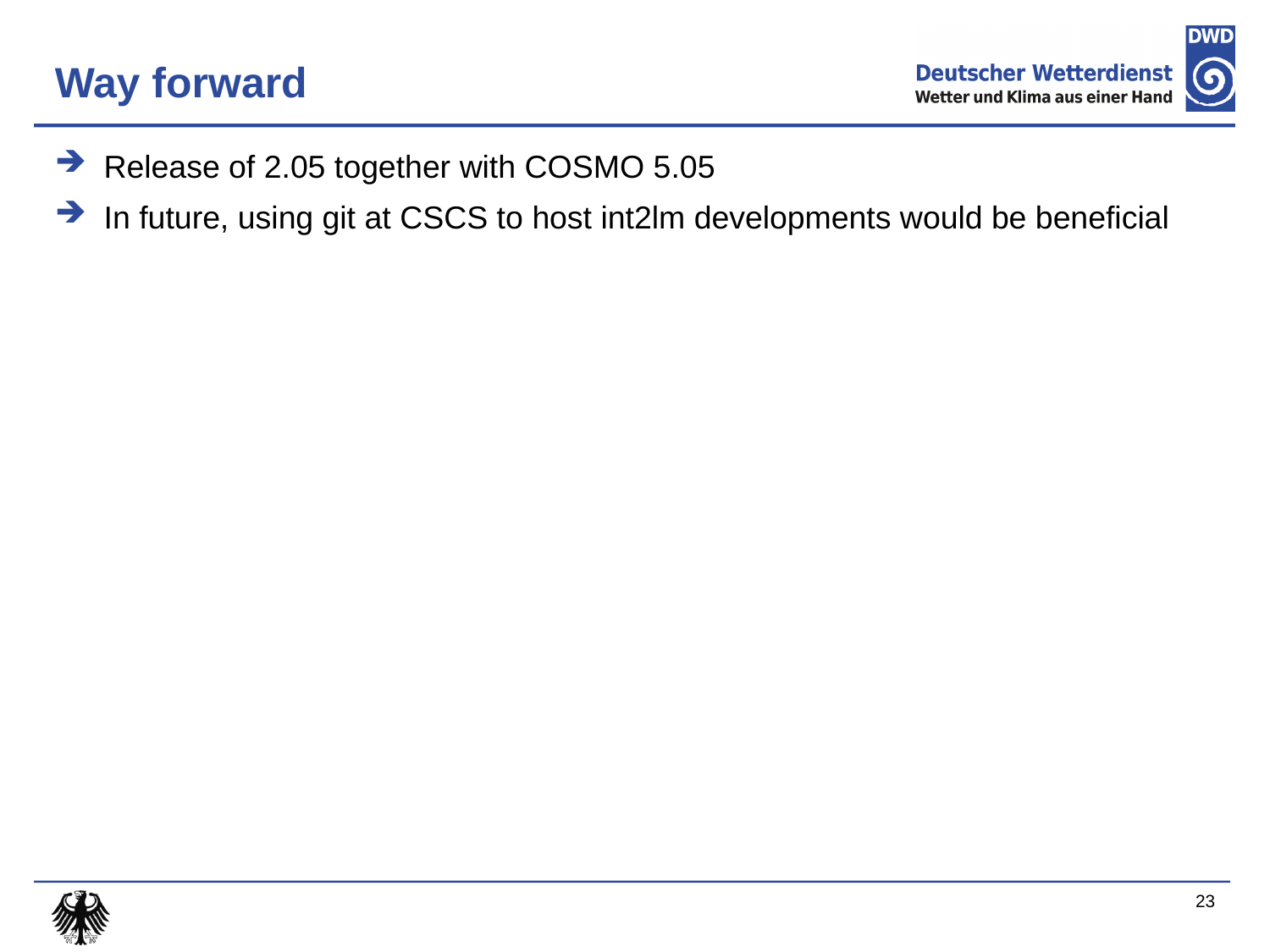

# Way forward
Release of 2.05 together with COSMO 5.05
In future, using git at CSCS to host int2lm developments would be beneficial

23